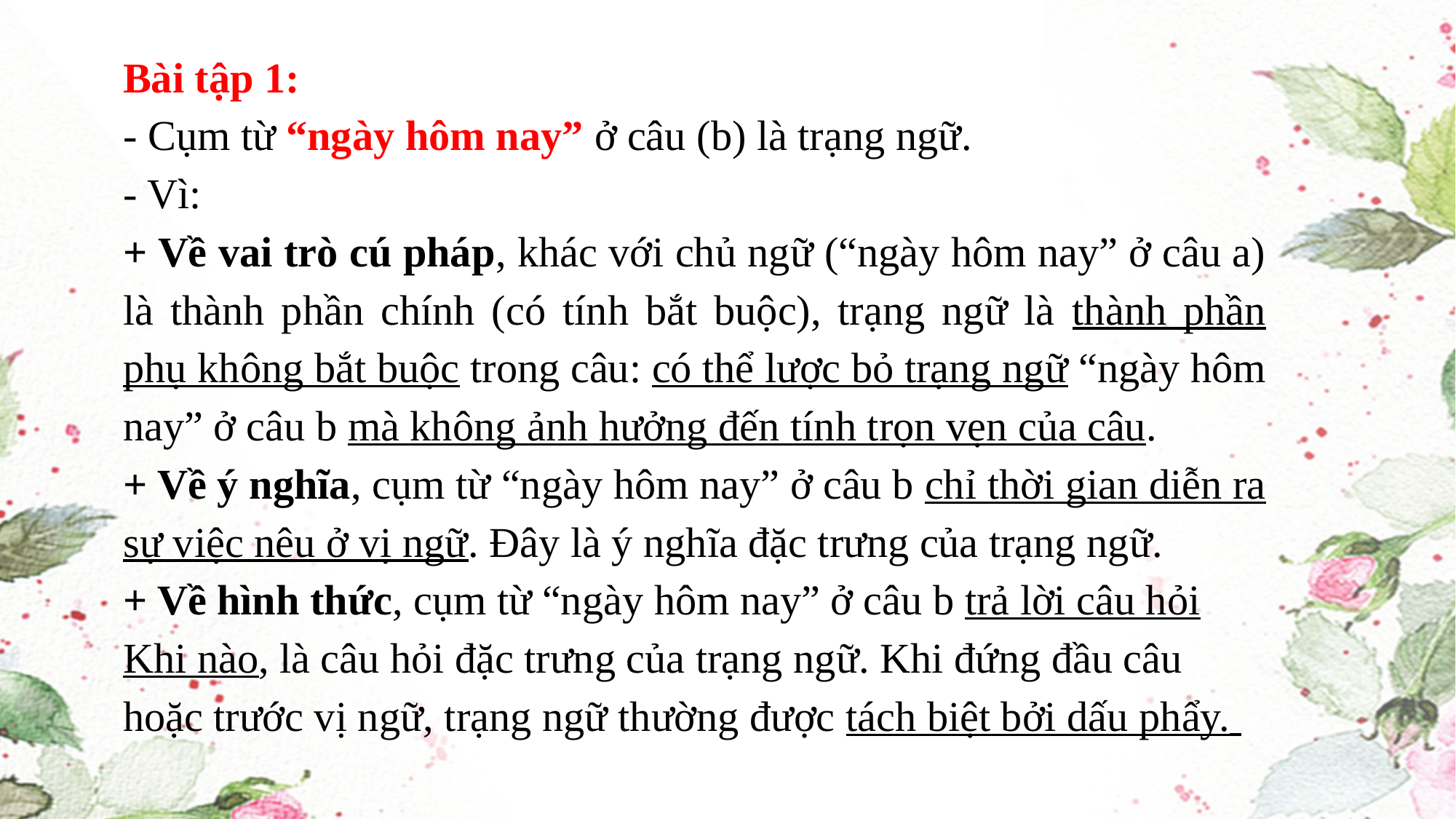

Bài tập 1:
- Cụm từ “ngày hôm nay” ở câu (b) là trạng ngữ.
- Vì:
+ Về vai trò cú pháp, khác với chủ ngữ (“ngày hôm nay” ở câu a) là thành phần chính (có tính bắt buộc), trạng ngữ là thành phần phụ không bắt buộc trong câu: có thể lược bỏ trạng ngữ “ngày hôm nay” ở câu b mà không ảnh hưởng đến tính trọn vẹn của câu.
+ Về ý nghĩa, cụm từ “ngày hôm nay” ở câu b chỉ thời gian diễn ra sự việc nêu ở vị ngữ. Đây là ý nghĩa đặc trưng của trạng ngữ.
+ Về hình thức, cụm từ “ngày hôm nay” ở câu b trả lời câu hỏi Khi nào, là câu hỏi đặc trưng của trạng ngữ. Khi đứng đầu câu hoặc trước vị ngữ, trạng ngữ thường được tách biệt bởi dấu phẩy.